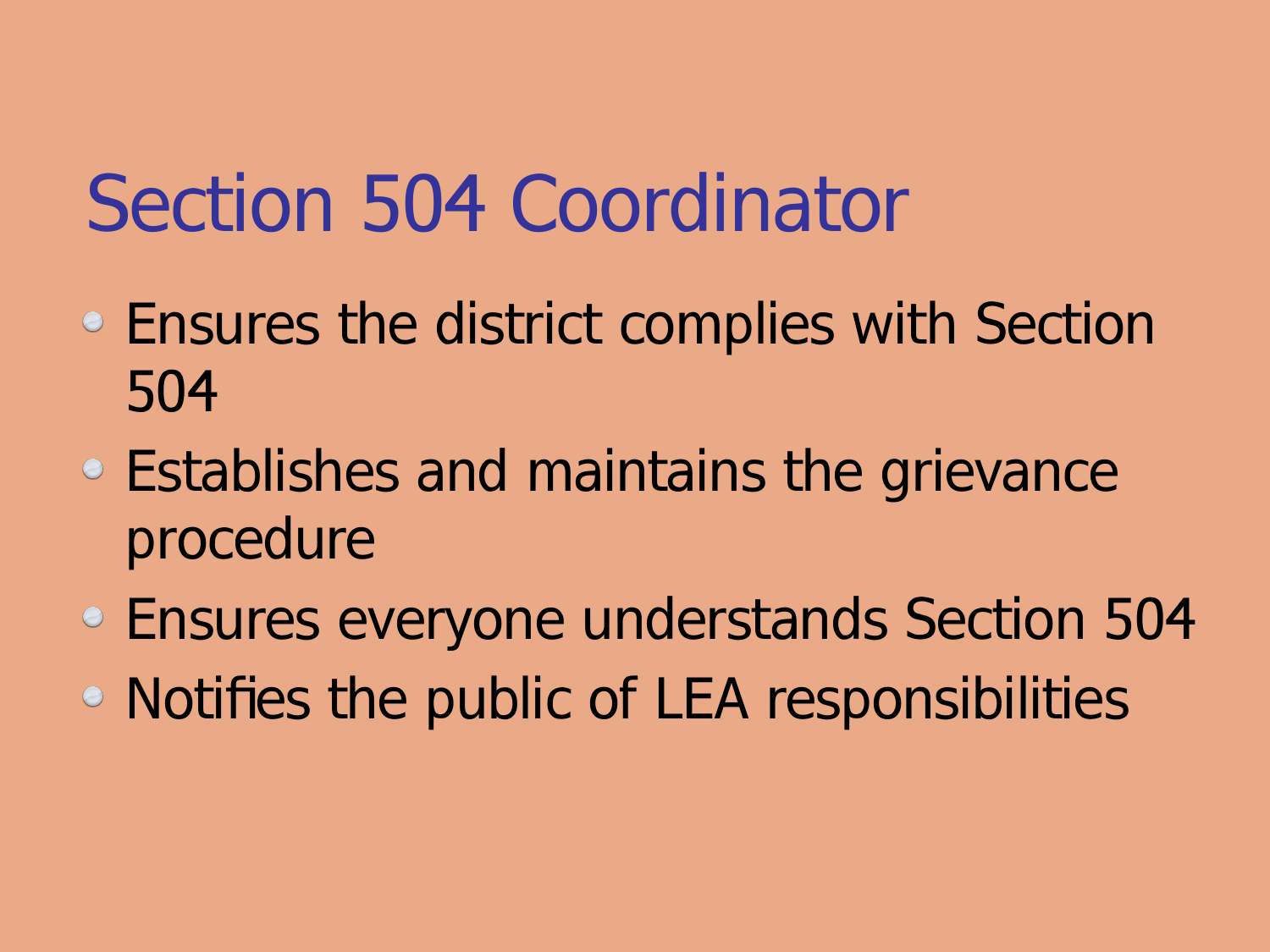

# Section 504 Coordinator
Ensures the district complies with Section 504
Establishes and maintains the grievance procedure
Ensures everyone understands Section 504
Notifies the public of LEA responsibilities
46